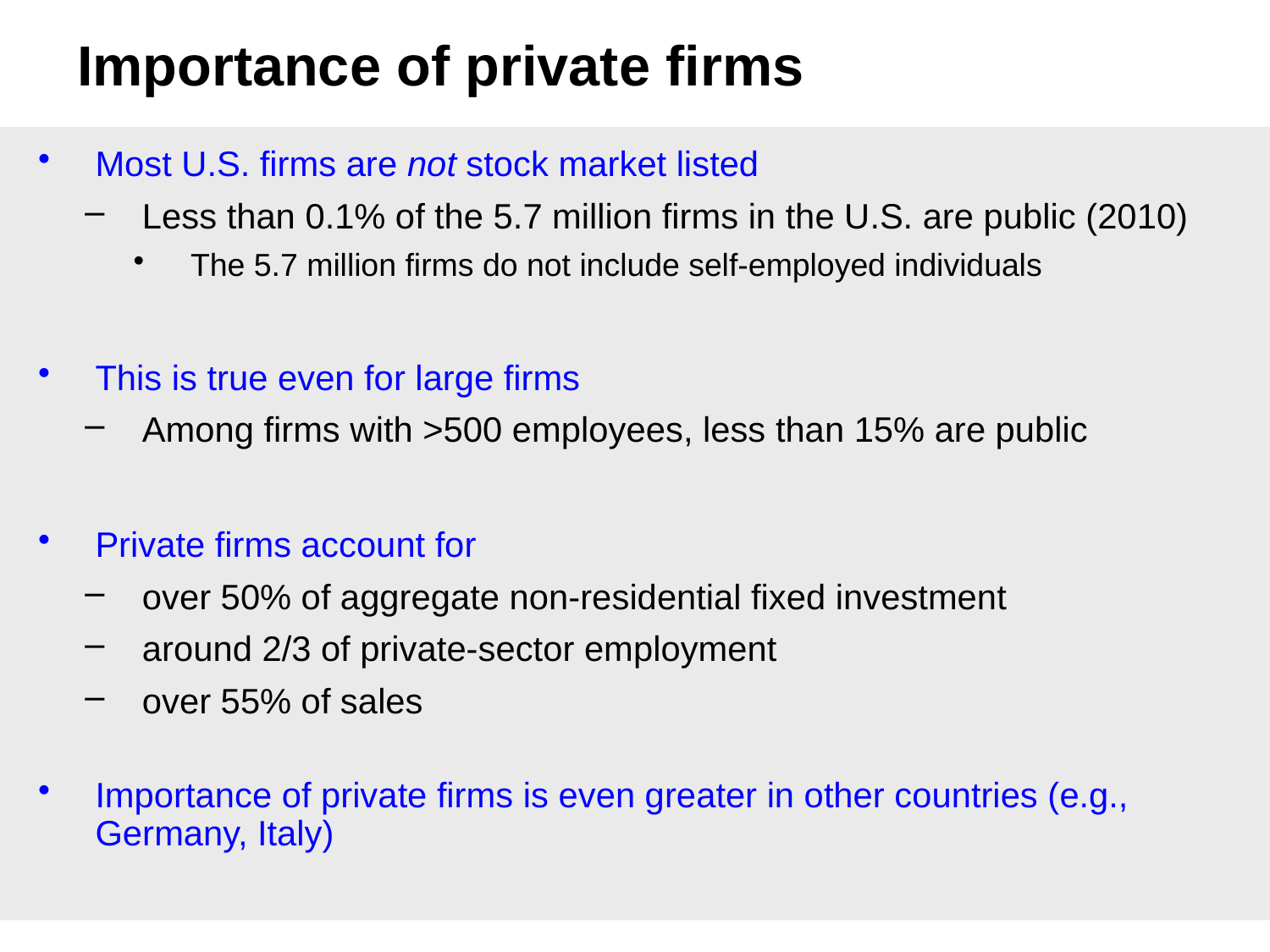

# Importance of private firms
Most U.S. firms are not stock market listed
Less than 0.1% of the 5.7 million firms in the U.S. are public (2010)
The 5.7 million firms do not include self-employed individuals

This is true even for large firms
Among firms with >500 employees, less than 15% are public

Private firms account for
over 50% of aggregate non-residential fixed investment
around 2/3 of private-sector employment
over 55% of sales

Importance of private firms is even greater in other countries (e.g., Germany, Italy)